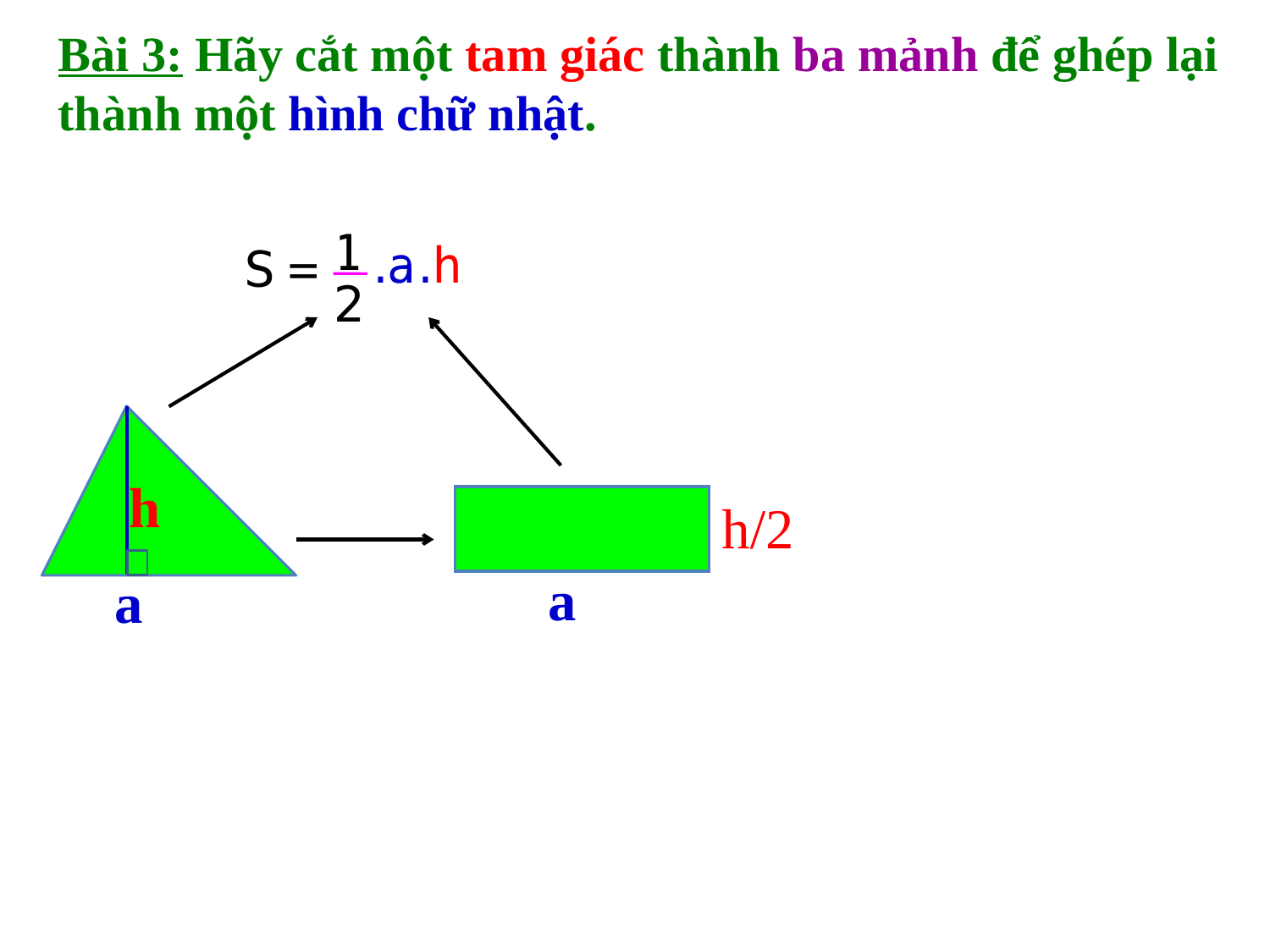

Bài 3: Hãy cắt một tam giác thành ba mảnh để ghép lại thành một hình chữ nhật.
1
2

 .a.h
   S =

h

h/2

a
a